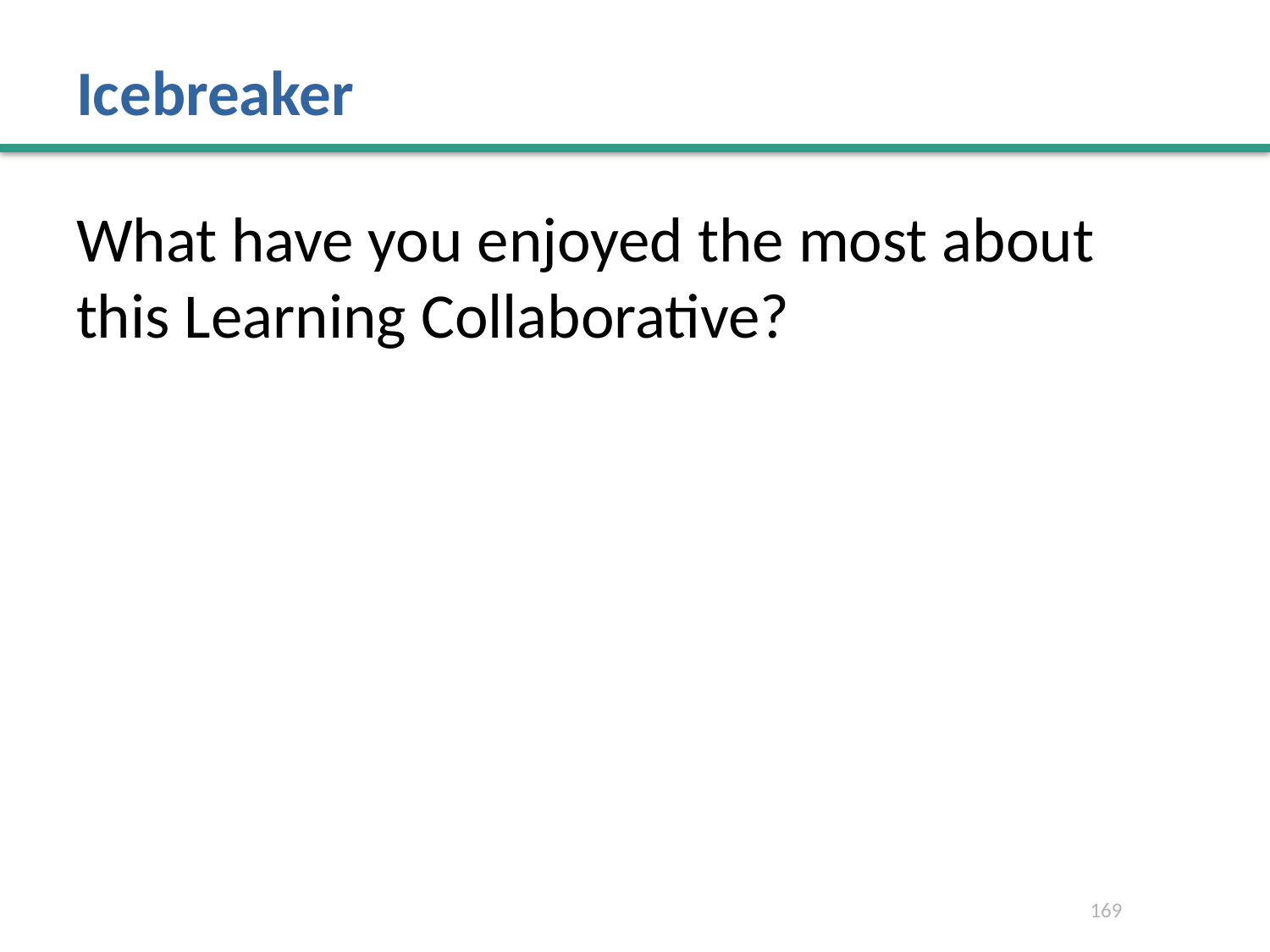

# Icebreaker
What have you enjoyed the most about this Learning Collaborative?

169